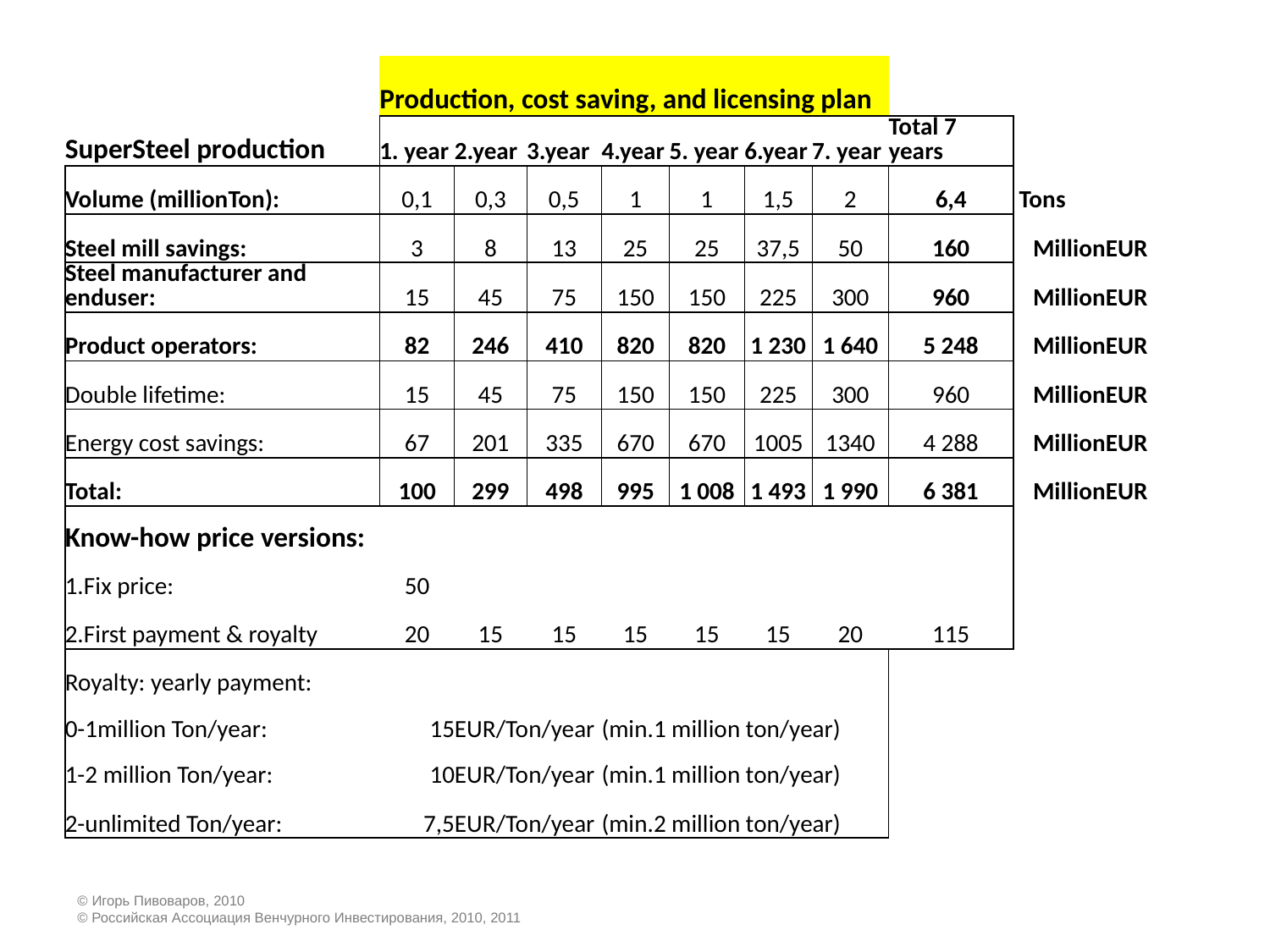

|  | Production, cost saving, and licensing plan |  |  |  |  |  |  |  |  |  |
| --- | --- | --- | --- | --- | --- | --- | --- | --- | --- | --- |
| SuperSteel production | 1. year | 2.year | 3.year | 4.year | 5. year | 6.year | 7. year | Total 7 years |  |  |
| Volume (millionTon): | 0,1 | 0,3 | 0,5 | 1 | 1 | 1,5 | 2 | 6,4 | Tons |  |
| Steel mill savings: | 3 | 8 | 13 | 25 | 25 | 37,5 | 50 | 160 | MillionEUR |  |
| Steel manufacturer and enduser: | 15 | 45 | 75 | 150 | 150 | 225 | 300 | 960 | MillionEUR |  |
| Product operators: | 82 | 246 | 410 | 820 | 820 | 1 230 | 1 640 | 5 248 | MillionEUR |  |
| Double lifetime: | 15 | 45 | 75 | 150 | 150 | 225 | 300 | 960 | MillionEUR |  |
| Energy cost savings: | 67 | 201 | 335 | 670 | 670 | 1005 | 1340 | 4 288 | MillionEUR |  |
| Total: | 100 | 299 | 498 | 995 | 1 008 | 1 493 | 1 990 | 6 381 | MillionEUR |  |
| Know-how price versions: |  |  |  |  |  |  |  |  |  |  |
| 1.Fix price: | 50 |  |  |  |  |  |  |  |  |  |
| 2.First payment & royalty | 20 | 15 | 15 | 15 | 15 | 15 | 20 | 115 |  |  |
| Royalty: yearly payment: |  |  |  |  |  |  |  |  |  |  |
| 0-1million Ton/year: | 15 | EUR/Ton/year |  | (min.1 million ton/year) |  |  |  |  |  |  |
| 1-2 million Ton/year: | 10 | EUR/Ton/year |  | (min.1 million ton/year) |  |  |  |  |  |  |
| 2-unlimited Ton/year: | 7,5 | EUR/Ton/year |  | (min.2 million ton/year) |  |  |  |  |  |  |